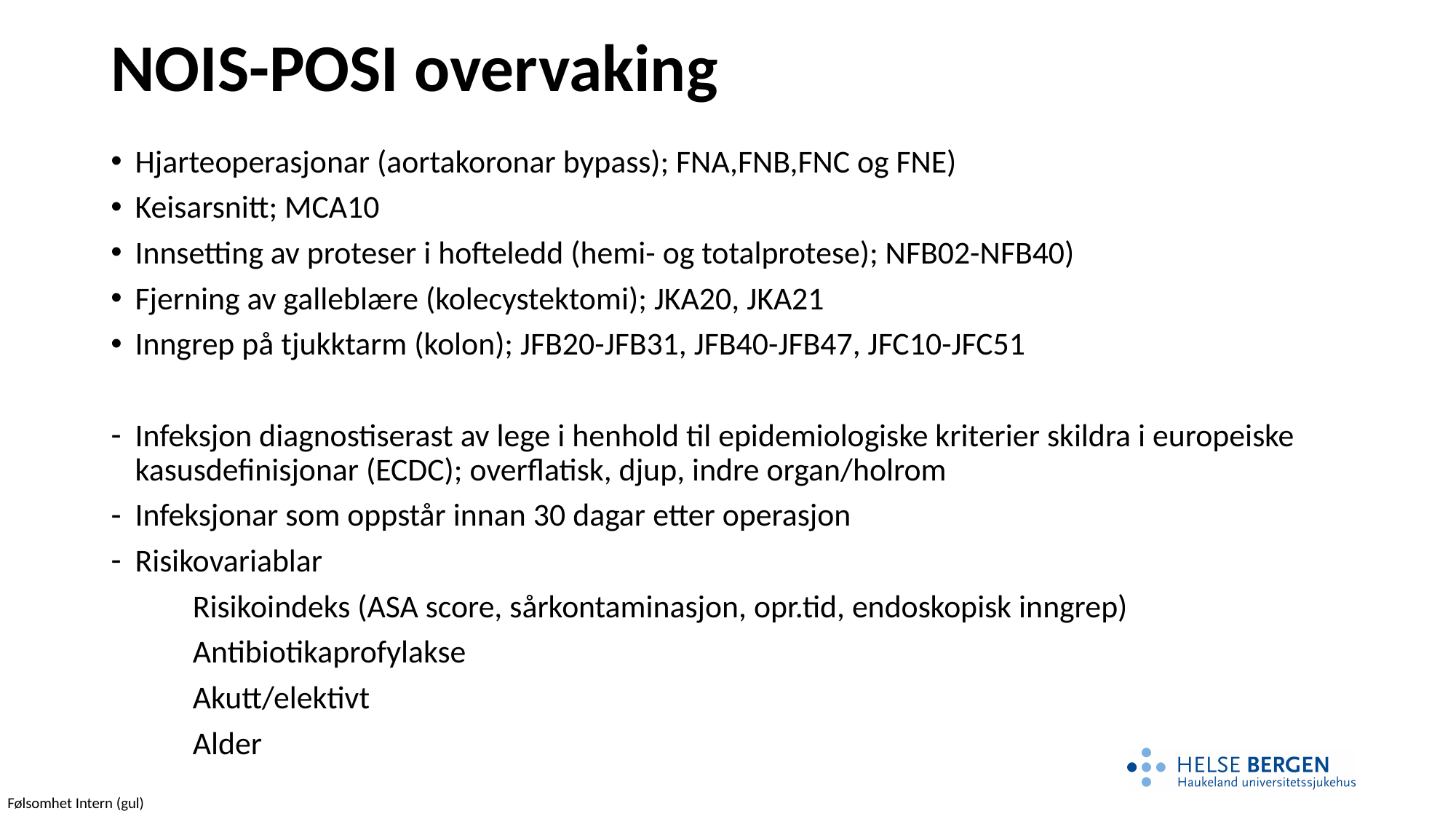

# NOIS-POSI overvaking
Hjarteoperasjonar (aortakoronar bypass); FNA,FNB,FNC og FNE)
Keisarsnitt; MCA10
Innsetting av proteser i hofteledd (hemi- og totalprotese); NFB02-NFB40)
Fjerning av galleblære (kolecystektomi); JKA20, JKA21
Inngrep på tjukktarm (kolon); JFB20-JFB31, JFB40-JFB47, JFC10-JFC51

Infeksjon diagnostiserast av lege i henhold til epidemiologiske kriterier skildra i europeiske kasusdefinisjonar (ECDC); overflatisk, djup, indre organ/holrom
Infeksjonar som oppstår innan 30 dagar etter operasjon
Risikovariablar
	Risikoindeks (ASA score, sårkontaminasjon, opr.tid, endoskopisk inngrep)
	Antibiotikaprofylakse
	Akutt/elektivt
	Alder